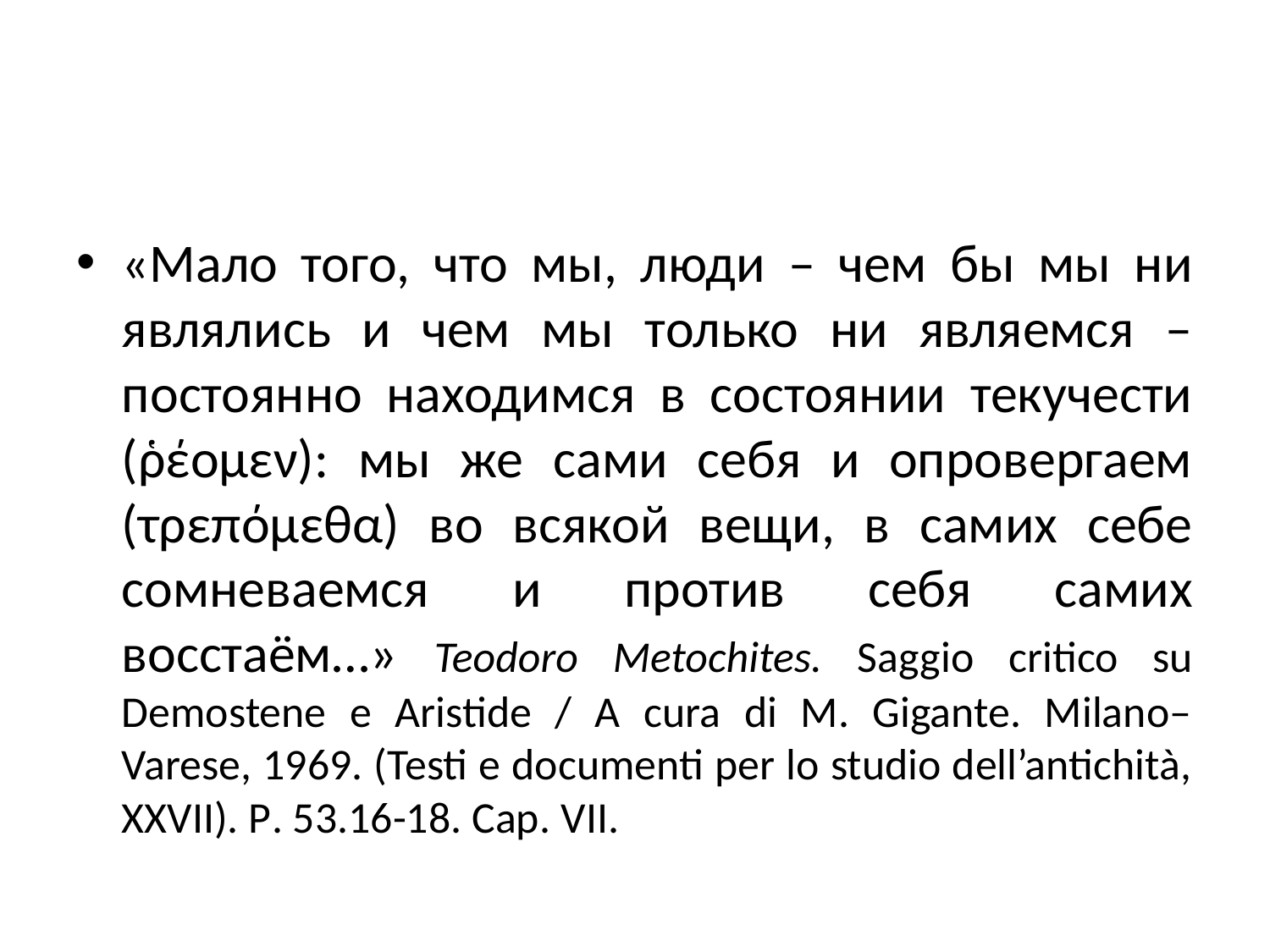

#
«Мало того, что мы, люди – чем бы мы ни являлись и чем мы только ни являемся – постоянно находимся в состоянии текучести (ῥέομεν): мы же сами себя и опровергаем (τρεπόμεθα) во всякой вещи, в самих себе сомневаемся и против себя самих восстаём…» Teodoro Metochites. Saggio critico su Demostene e Aristide / A cura di M. Gigante. Milano–Varese, 1969. (Testi e documenti per lo studio dell’antichità, XXVII). P. 53.16-18. Сар. VII.